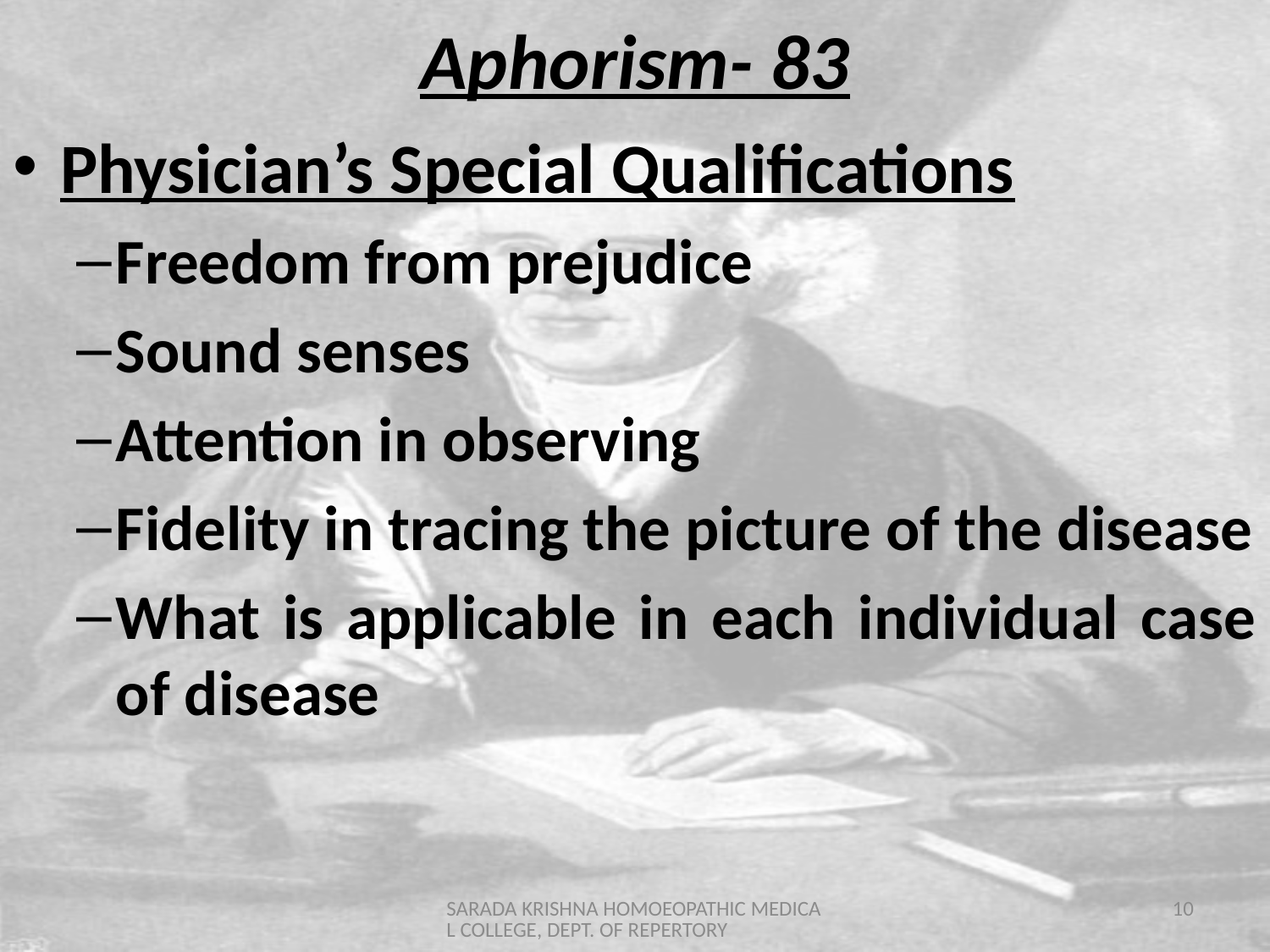

# Aphorism- 83
Physician’s Special Qualifications
Freedom from prejudice
Sound senses
Attention in observing
Fidelity in tracing the picture of the disease
What is applicable in each individual case of disease
SARADA KRISHNA HOMOEOPATHIC MEDICAL COLLEGE, DEPT. OF REPERTORY
10